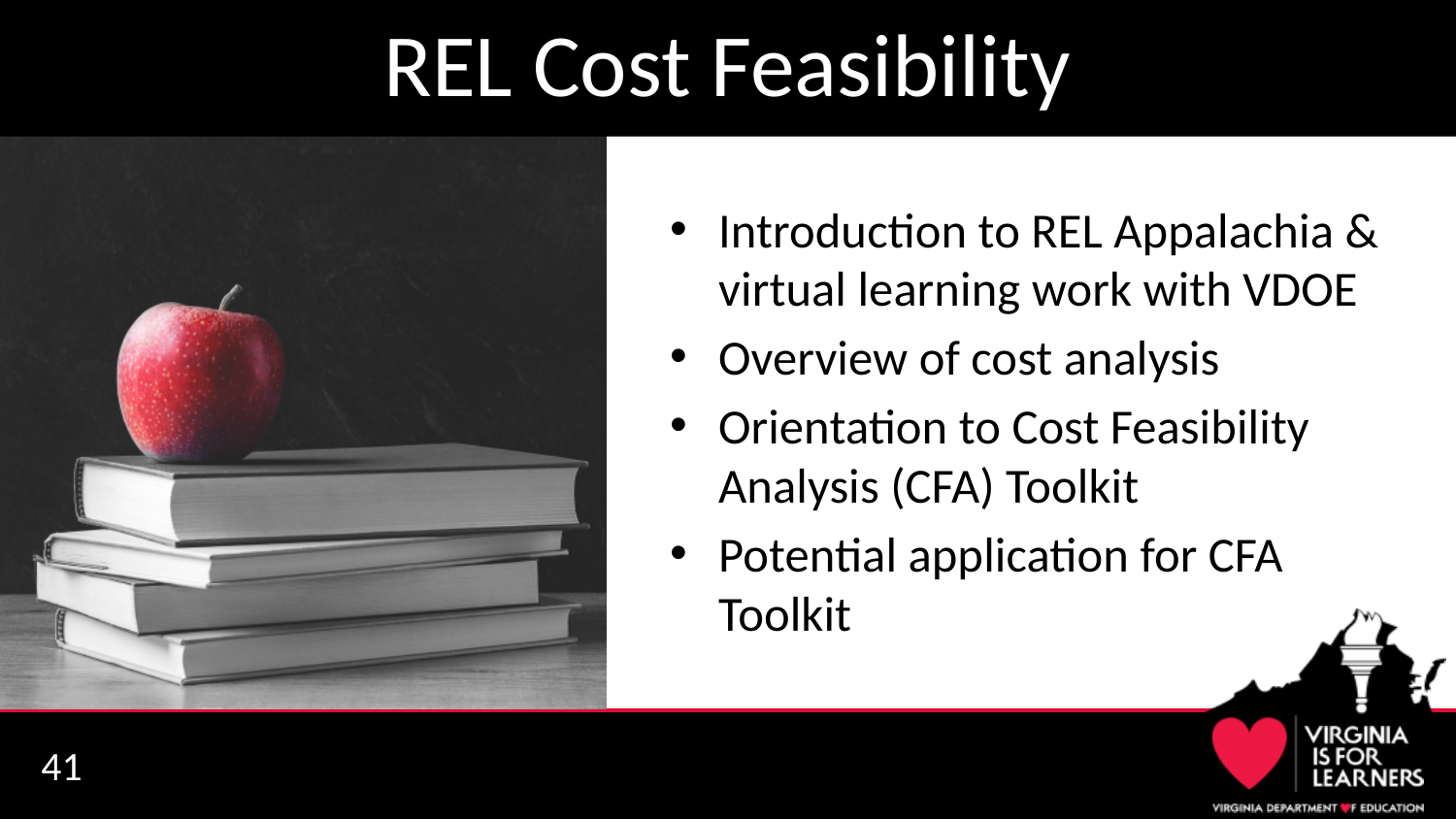

# REL Cost Feasibility
Introduction to REL Appalachia & virtual learning work with VDOE
Overview of cost analysis
Orientation to Cost Feasibility Analysis (CFA) Toolkit
Potential application for CFA Toolkit